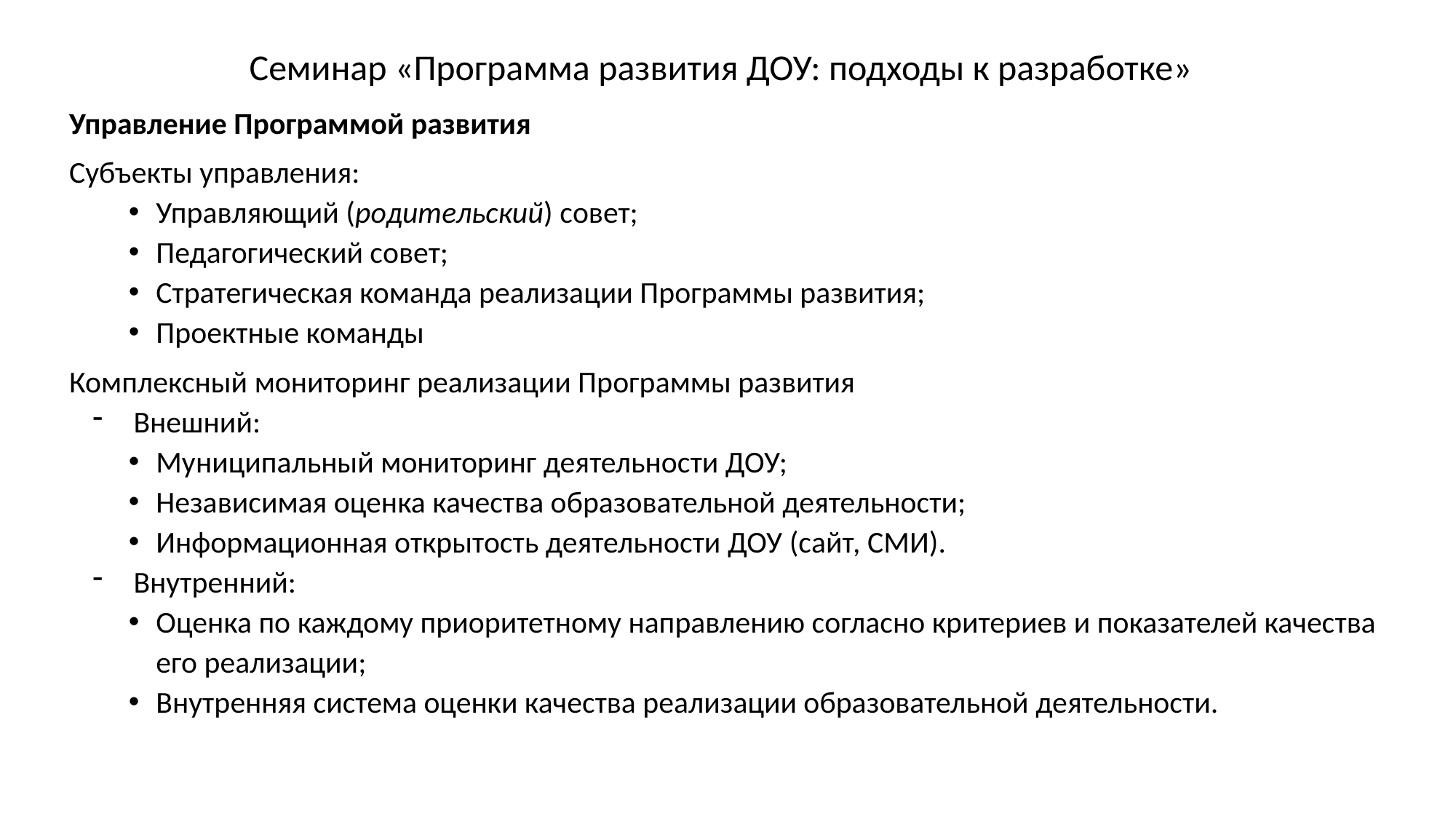

Семинар «Программа развития ДОУ: подходы к разработке»
Управление Программой развития
Субъекты управления:
Управляющий (родительский) совет;
Педагогический совет;
Стратегическая команда реализации Программы развития;
Проектные команды
Комплексный мониторинг реализации Программы развития
Внешний:
Муниципальный мониторинг деятельности ДОУ;
Независимая оценка качества образовательной деятельности;
Информационная открытость деятельности ДОУ (сайт, СМИ).
Внутренний:
Оценка по каждому приоритетному направлению согласно критериев и показателей качества его реализации;
Внутренняя система оценки качества реализации образовательной деятельности.